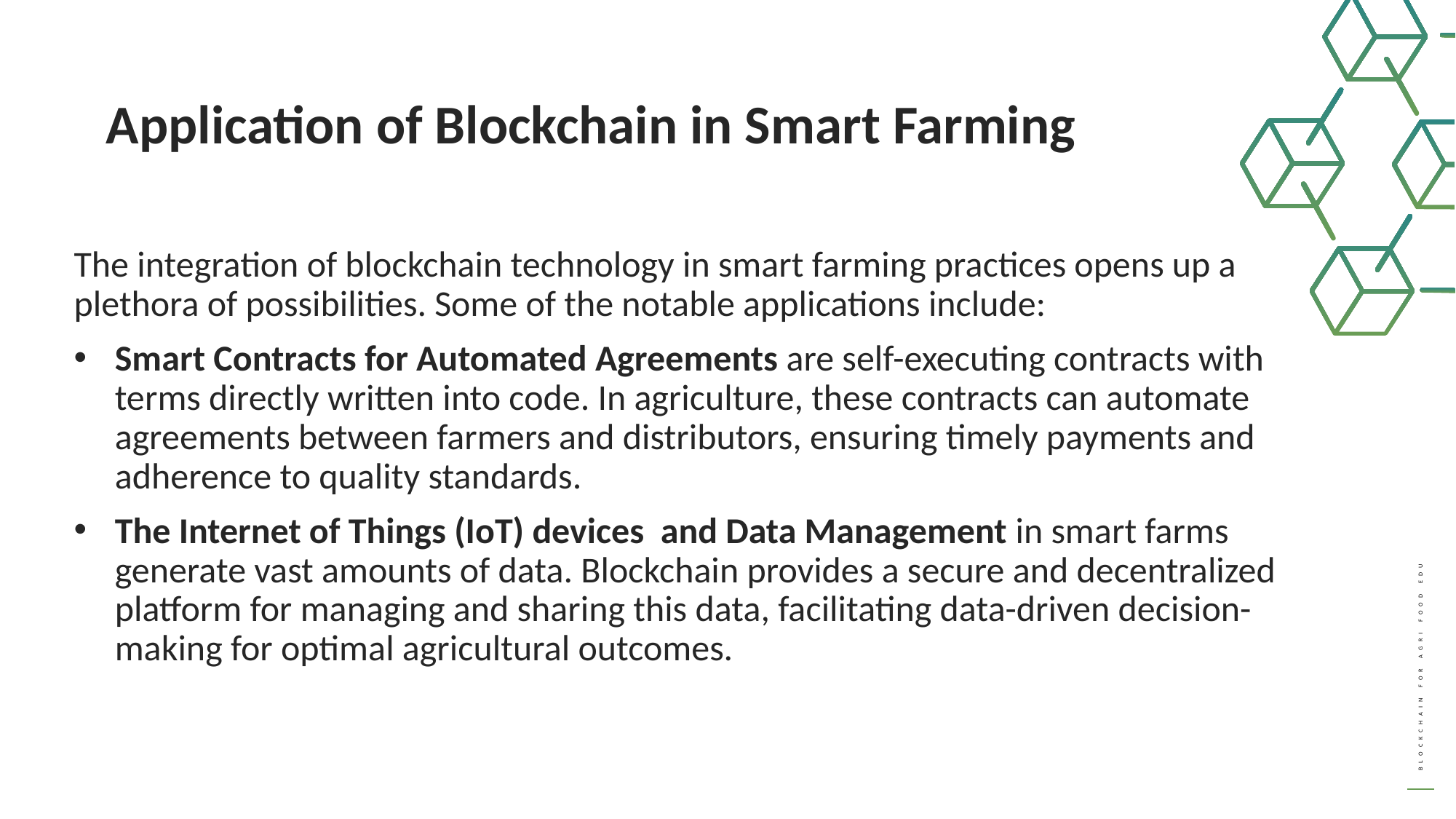

Application of Blockchain in Smart Farming
The integration of blockchain technology in smart farming practices opens up a plethora of possibilities. Some of the notable applications include:
Smart Contracts for Automated Agreements are self-executing contracts with terms directly written into code. In agriculture, these contracts can automate agreements between farmers and distributors, ensuring timely payments and adherence to quality standards.
The Internet of Things (IoT) devices  and Data Management in smart farms generate vast amounts of data. Blockchain provides a secure and decentralized platform for managing and sharing this data, facilitating data-driven decision-making for optimal agricultural outcomes.